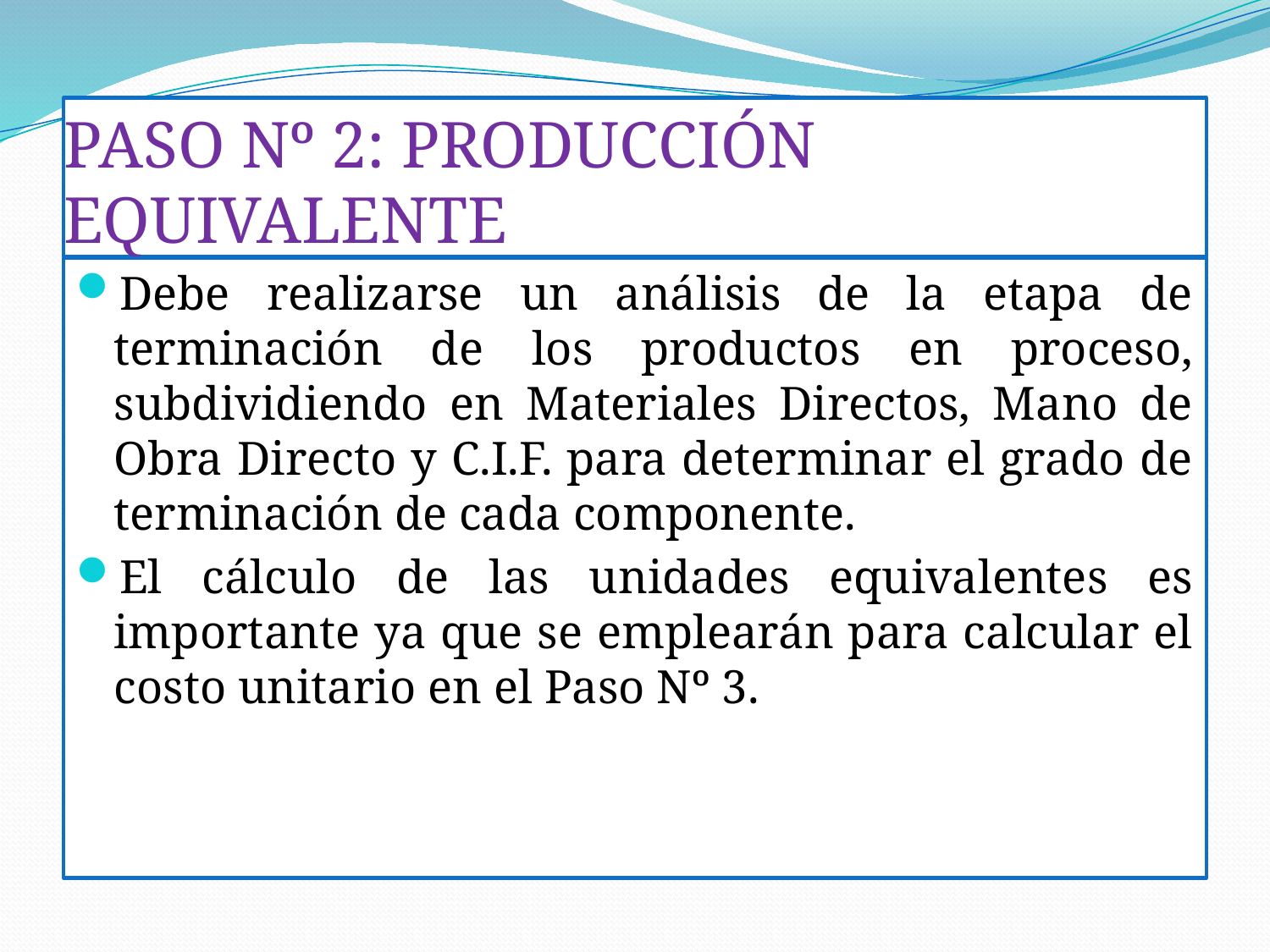

# PASO Nº 2: PRODUCCIÓN EQUIVALENTE
Debe realizarse un análisis de la etapa de terminación de los productos en proceso, subdividiendo en Materiales Directos, Mano de Obra Directo y C.I.F. para determinar el grado de terminación de cada componente.
El cálculo de las unidades equivalentes es importante ya que se emplearán para calcular el costo unitario en el Paso Nº 3.